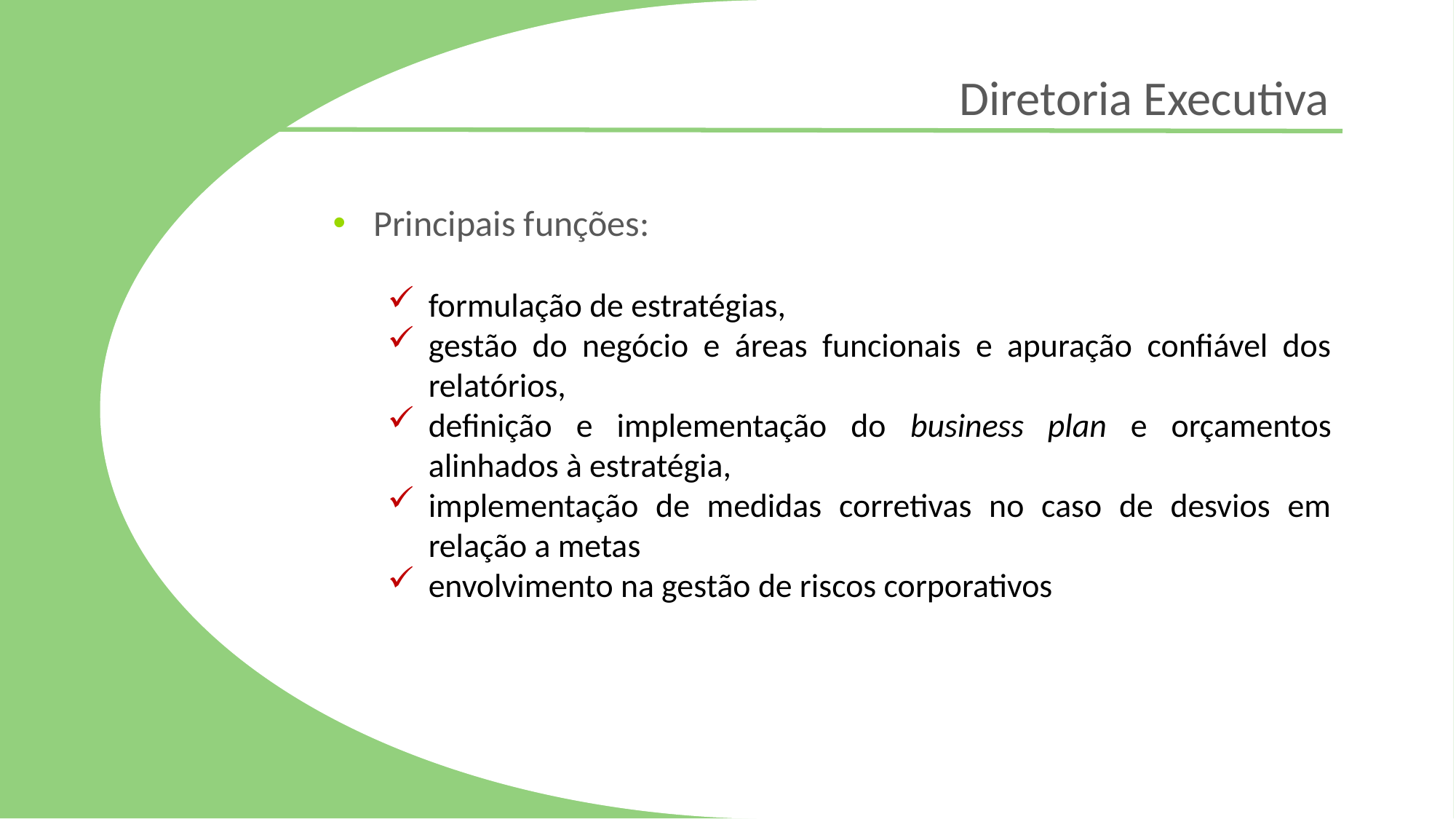

Diretoria Executiva
Principais funções:

formulação de estratégias,
gestão do negócio e áreas funcionais e apuração confiável dos relatórios,
definição e implementação do business plan e orçamentos alinhados à estratégia,
implementação de medidas corretivas no caso de desvios em relação a metas
envolvimento na gestão de riscos corporativos